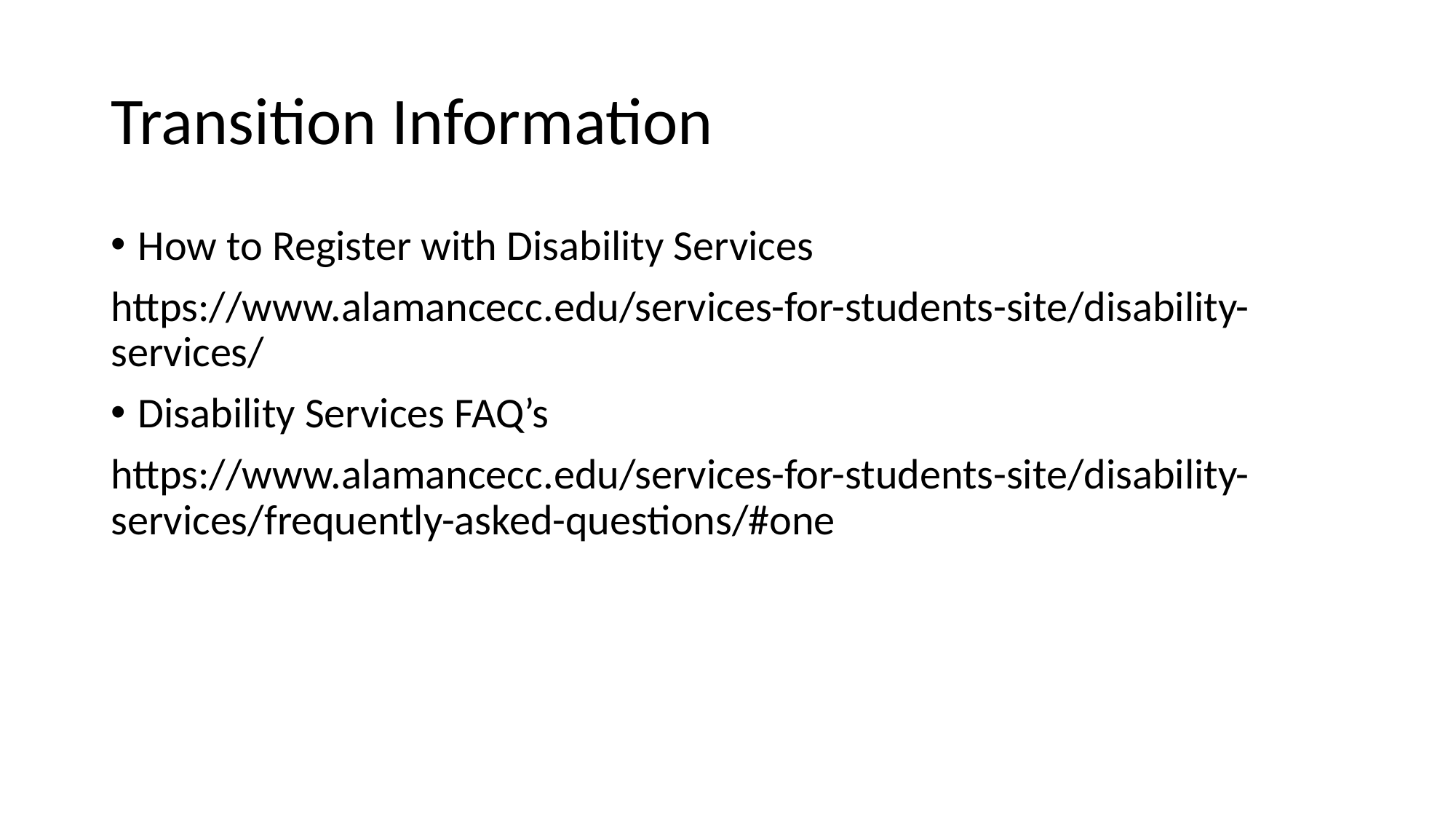

# Transition Information
How to Register with Disability Services
https://www.alamancecc.edu/services-for-students-site/disability-services/
Disability Services FAQ’s
https://www.alamancecc.edu/services-for-students-site/disability-services/frequently-asked-questions/#one